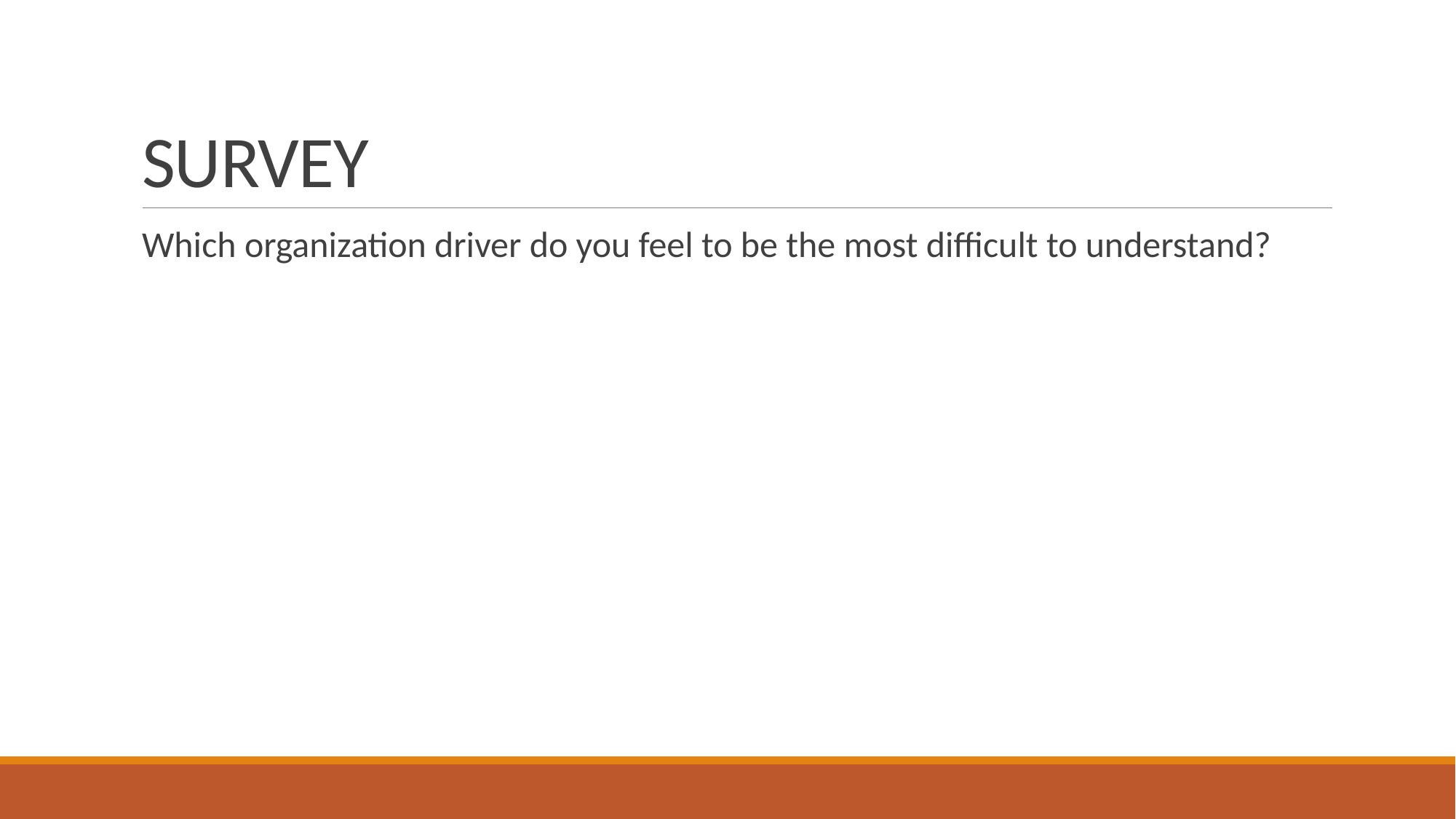

# SURVEY
Which organization driver do you feel to be the most difficult to understand?